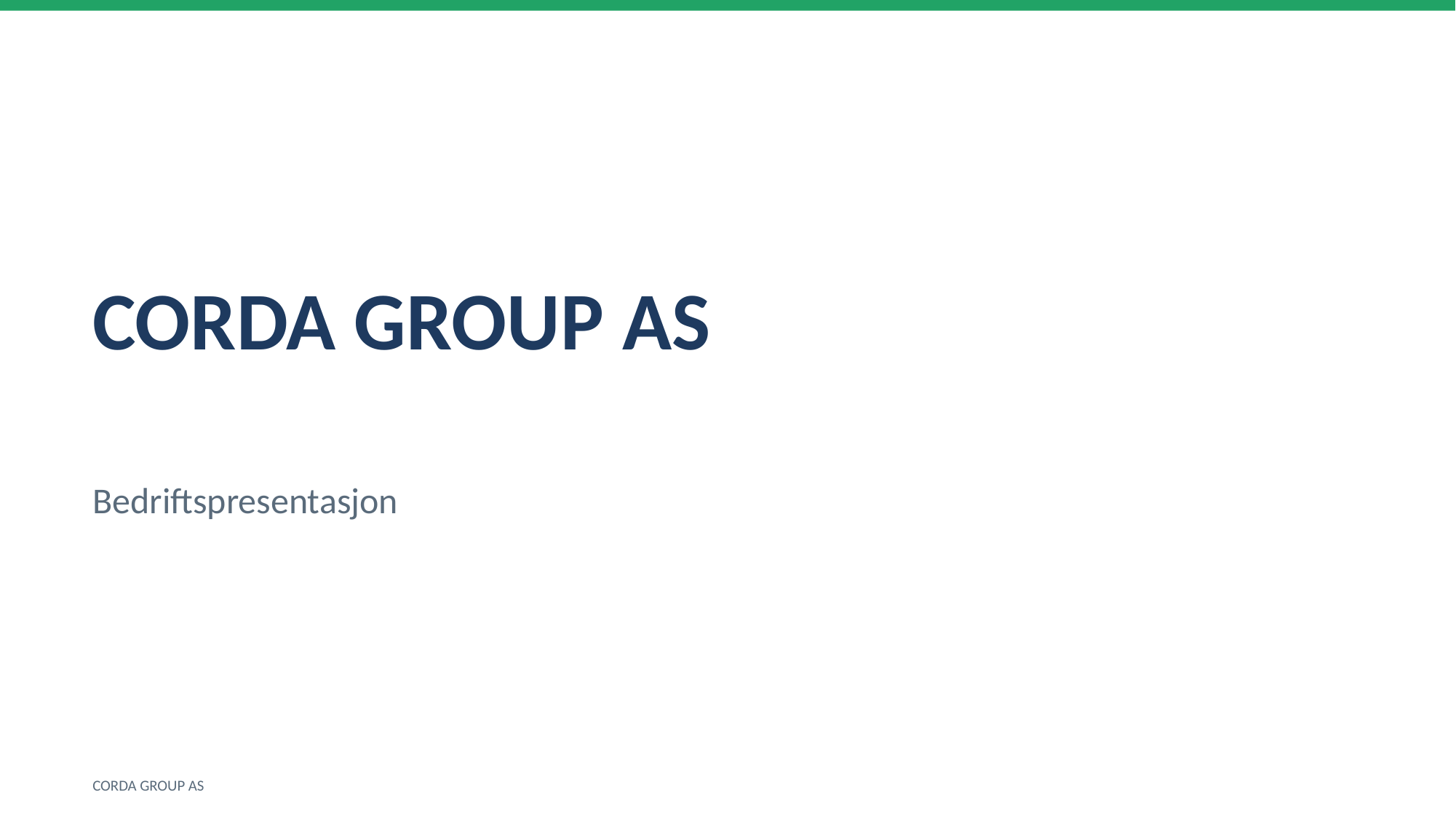

CORDA GROUP AS
Bedriftspresentasjon
CORDA GROUP AS